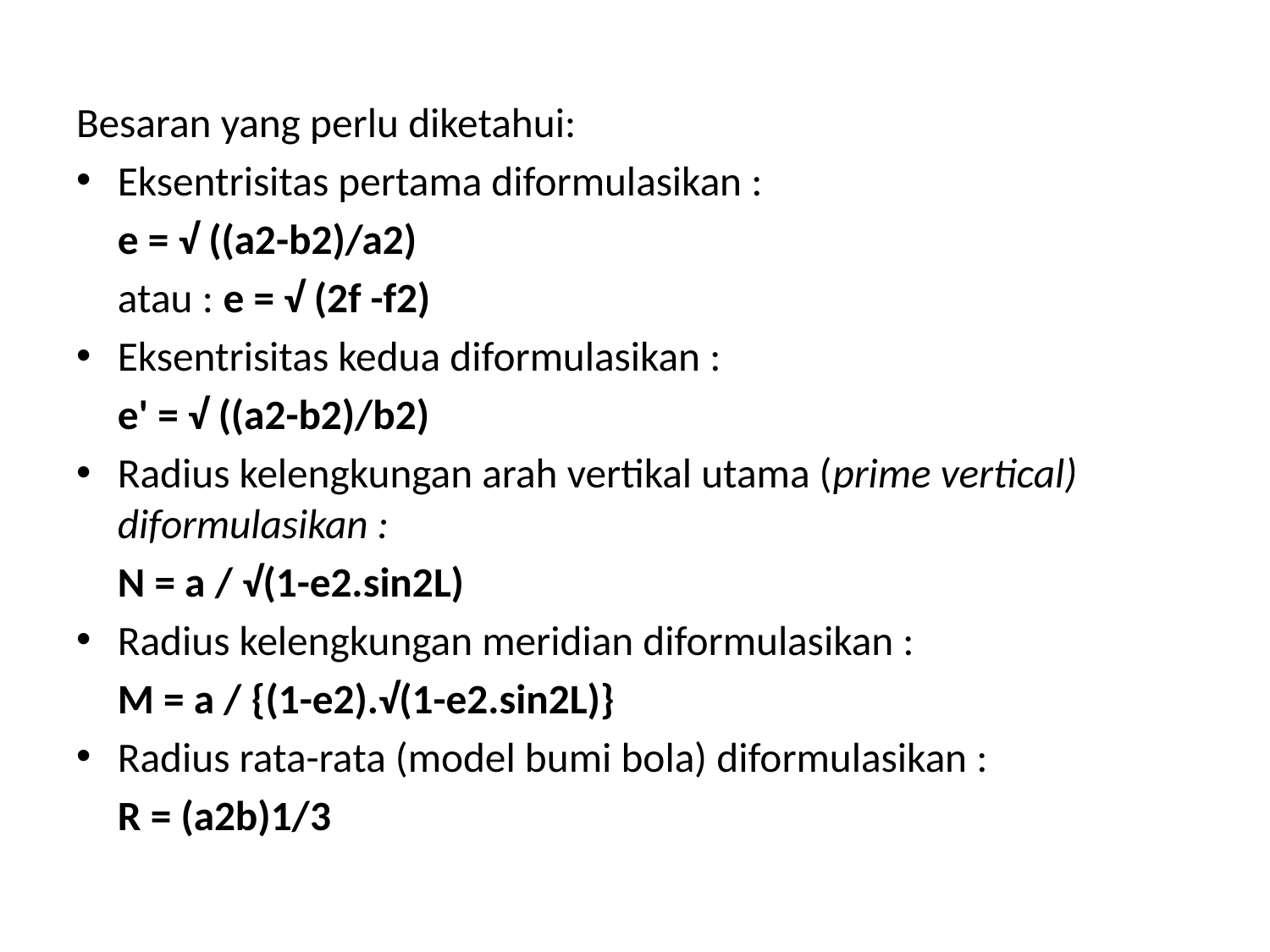

Besaran yang perlu diketahui:
Eksentrisitas pertama diformulasikan :
		e = √ ((a2-b2)/a2)
	atau : e = √ (2f -f2)
Eksentrisitas kedua diformulasikan :
		e' = √ ((a2-b2)/b2)
Radius kelengkungan arah vertikal utama (prime vertical) diformulasikan :
		N = a / √(1-e2.sin2L)
Radius kelengkungan meridian diformulasikan :
		M = a / {(1-e2).√(1-e2.sin2L)}
Radius rata-rata (model bumi bola) diformulasikan :
		R = (a2b)1/3